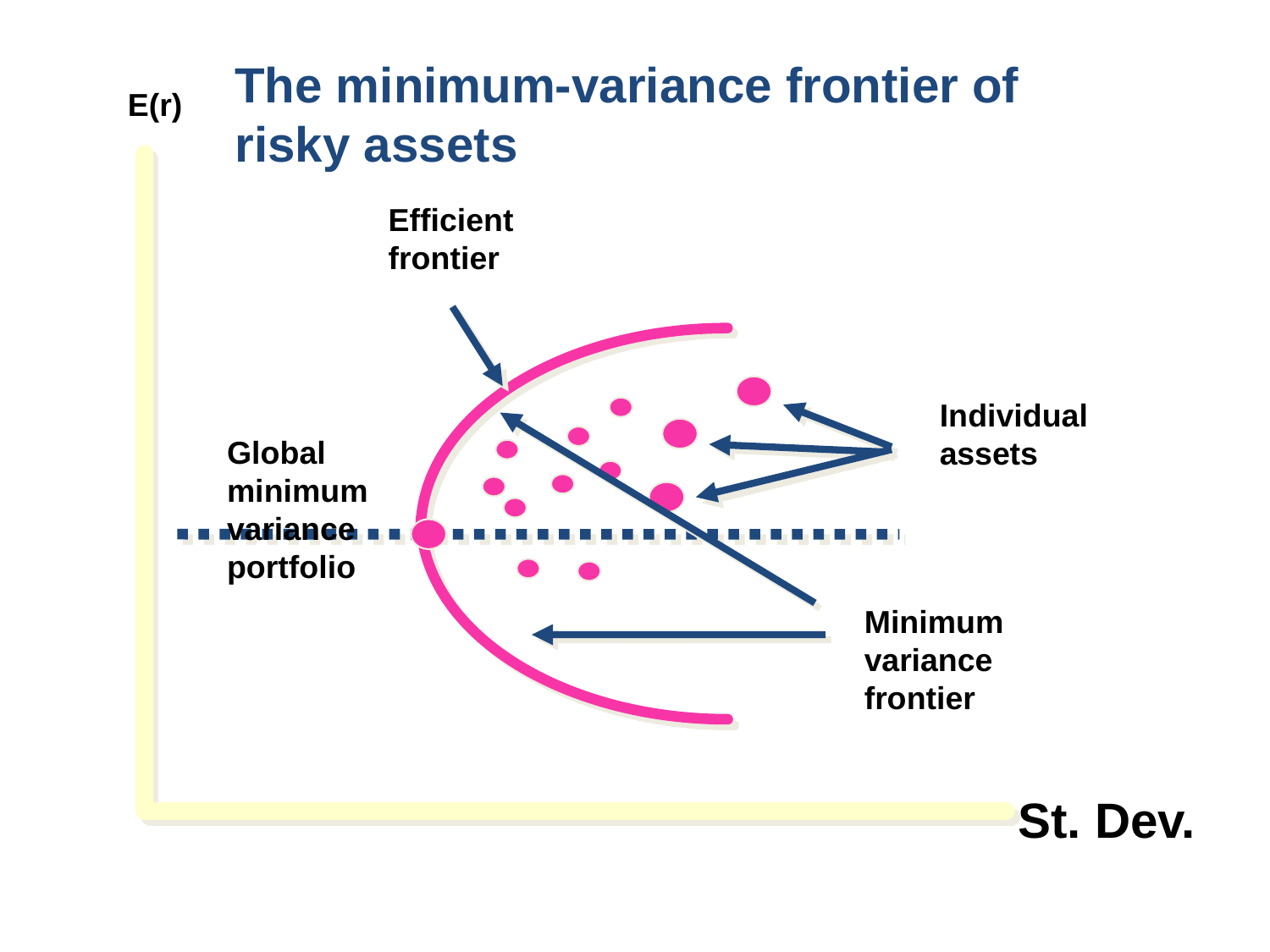

The minimum-variance frontier of risky assets
E(r)

Efficient
frontier

Individual
assets

Global
minimum
variance
portfolio

Minimum
variance
frontier

St. Dev.